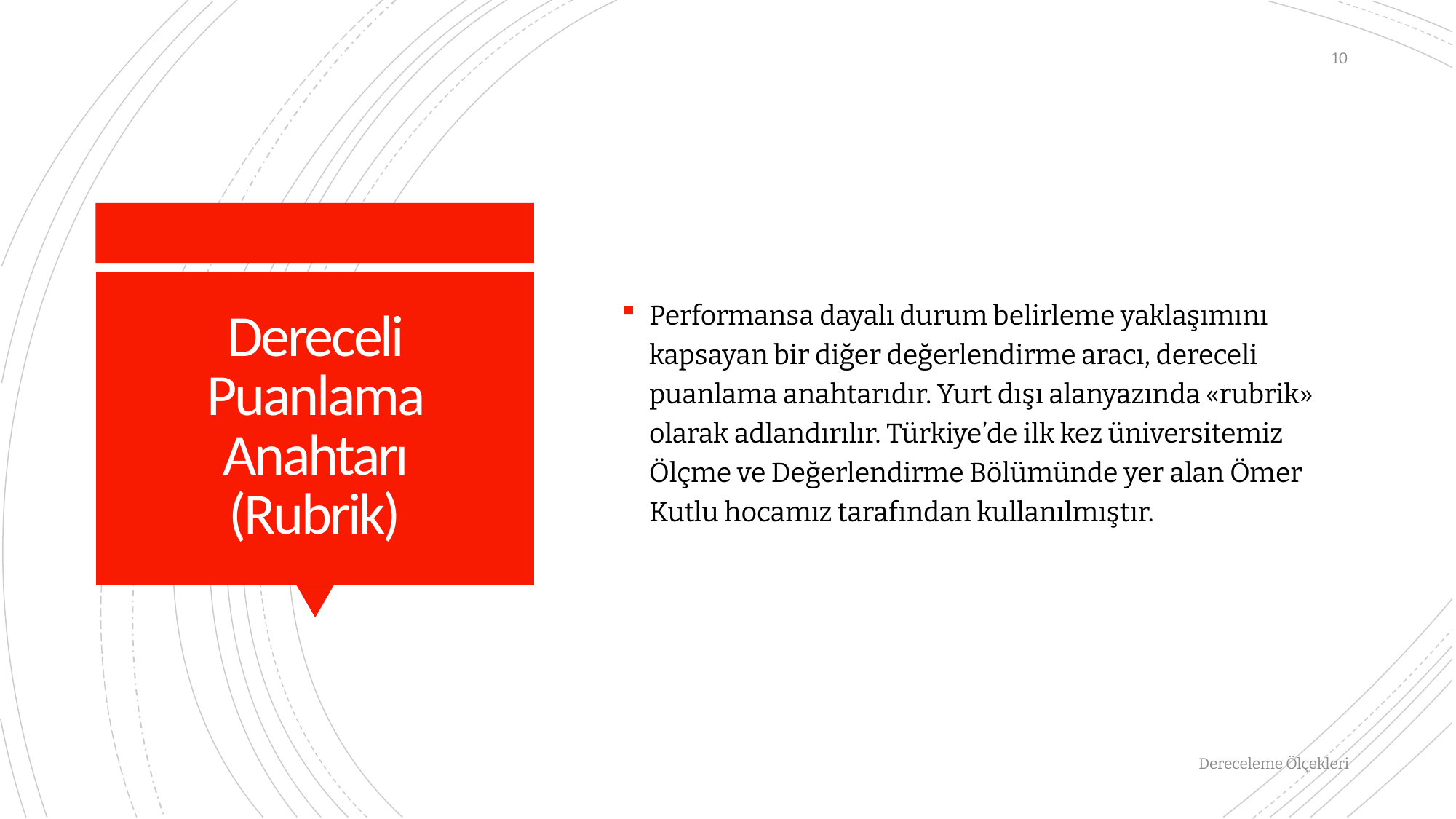

10
Performansa dayalı durum belirleme yaklaşımını kapsayan bir diğer değerlendirme aracı, dereceli puanlama anahtarıdır. Yurt dışı alanyazında «rubrik» olarak adlandırılır. Türkiye’de ilk kez üniversitemiz Ölçme ve Değerlendirme Bölümünde yer alan Ömer Kutlu hocamız tarafından kullanılmıştır.
# Dereceli Puanlama Anahtarı (Rubrik)
Dereceleme Ölçekleri